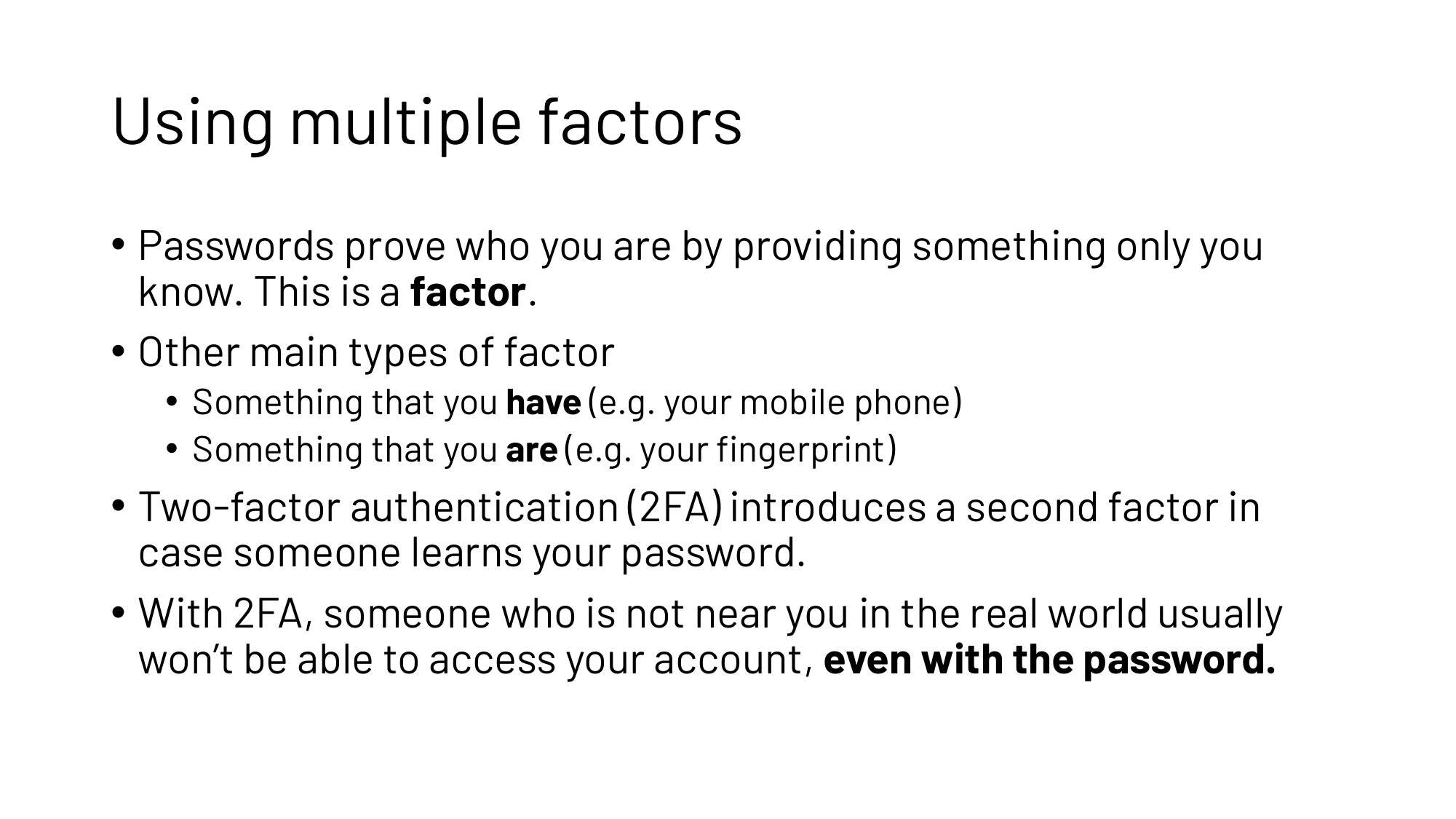

# Using multiple factors
Passwords prove who you are by providing something only you know. This is a factor.
Other main types of factor
Something that you have (e.g. your mobile phone)
Something that you are (e.g. your fingerprint)
Two-factor authentication (2FA) introduces a second factor in case someone learns your password.
With 2FA, someone who is not near you in the real world usually won’t be able to access your account, even with the password.